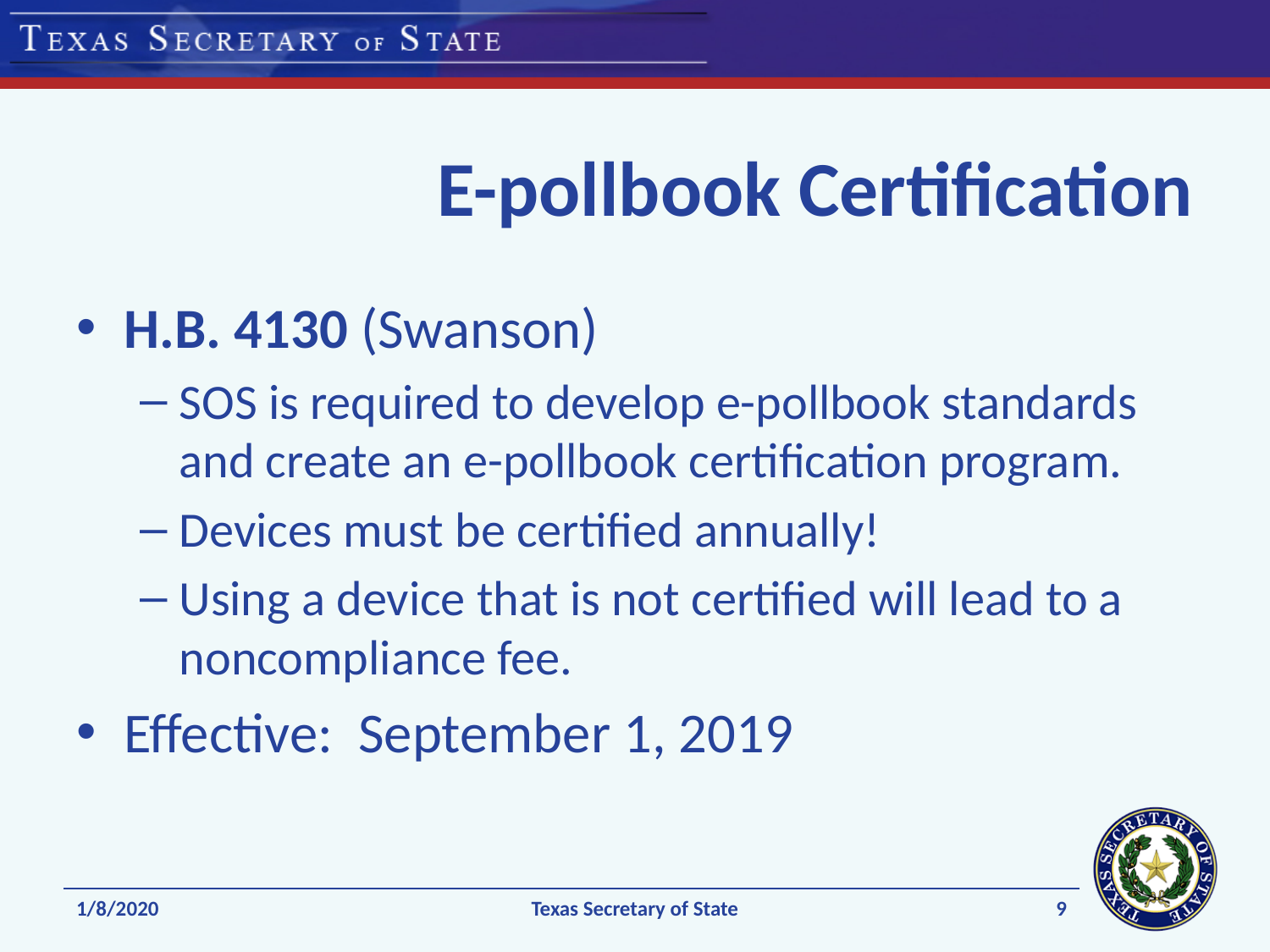

# E-pollbook Certification
H.B. 4130 (Swanson)
SOS is required to develop e-pollbook standards and create an e-pollbook certification program.
Devices must be certified annually!
Using a device that is not certified will lead to a noncompliance fee.
Effective:  September 1, 2019

9
1/8/2020
Texas Secretary of State